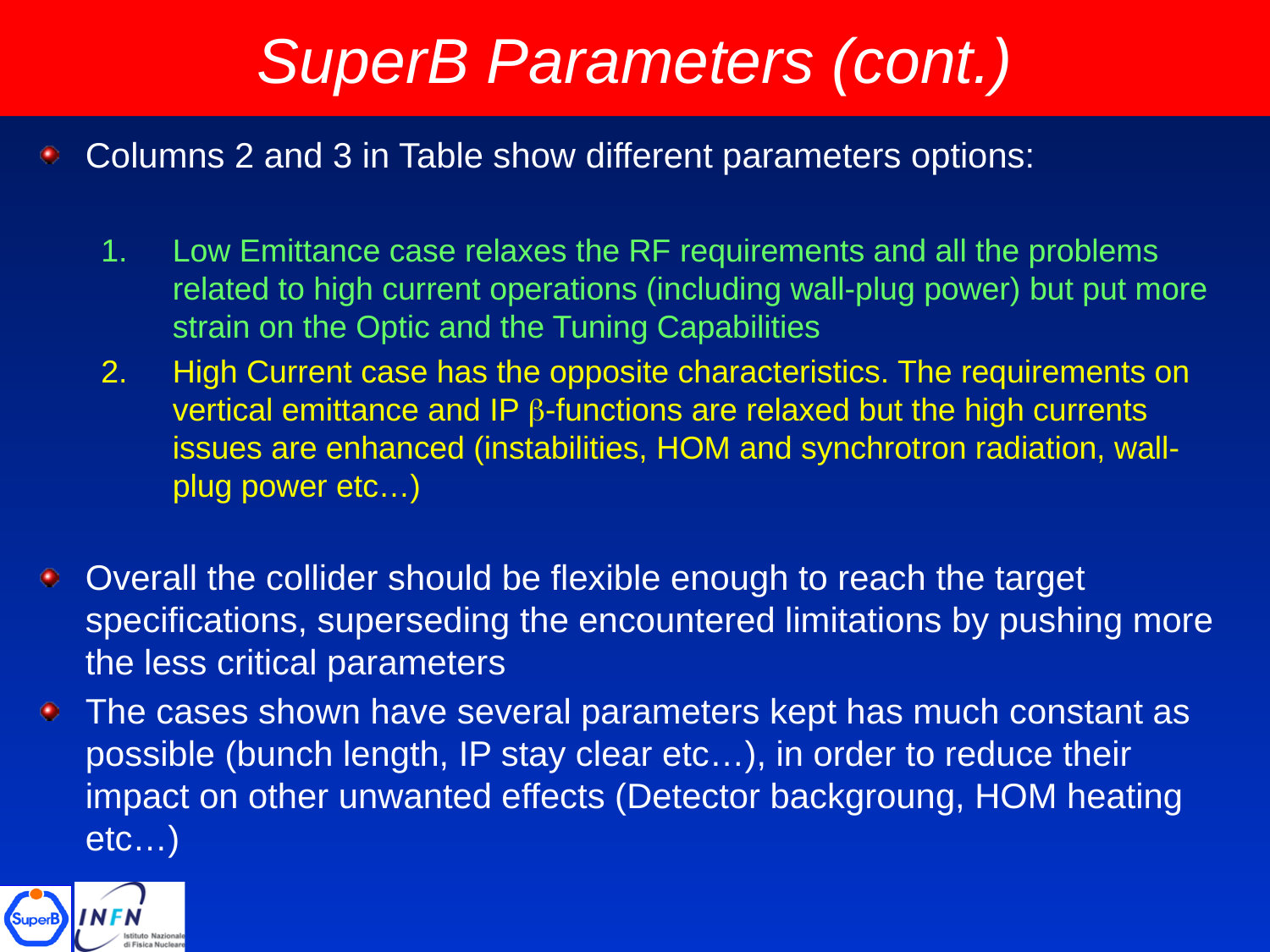

# SuperB Parameters (cont.)
Columns 2 and 3 in Table show different parameters options:

Low Emittance case relaxes the RF requirements and all the problems related to high current operations (including wall-plug power) but put more strain on the Optic and the Tuning Capabilities
High Current case has the opposite characteristics. The requirements on vertical emittance and IP β-functions are relaxed but the high currents issues are enhanced (instabilities, HOM and synchrotron radiation, wall-plug power etc…)

Overall the collider should be flexible enough to reach the target specifications, superseding the encountered limitations by pushing more the less critical parameters
The cases shown have several parameters kept has much constant as possible (bunch length, IP stay clear etc…), in order to reduce their impact on other unwanted effects (Detector backgroung, HOM heating etc…)